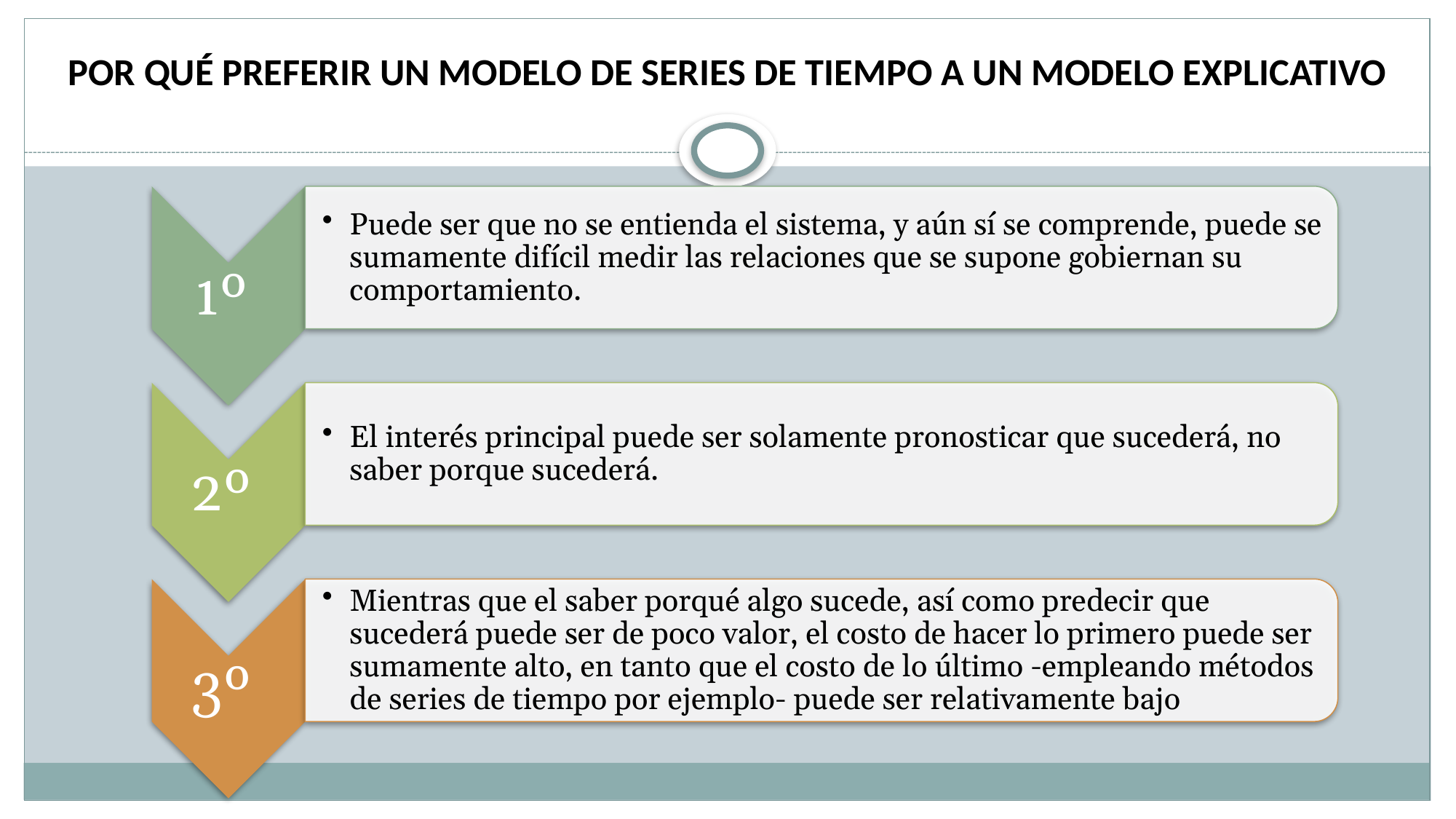

# POR QUÉ PREFERIR UN MODELO DE SERIES DE TIEMPO A UN MODELO EXPLICATIVO

1º
Puede ser que no se entienda el sistema, y aún sí se comprende, puede se sumamente difícil medir las relaciones que se supone gobiernan su comportamiento.
2º
El interés principal puede ser solamente pronosticar que sucederá, no saber porque sucederá.
3º
Mientras que el saber porqué algo sucede, así como predecir que sucederá puede ser de poco valor, el costo de hacer lo primero puede ser sumamente alto, en tanto que el costo de lo último -empleando métodos de series de tiempo por ejemplo- puede ser relativamente bajo